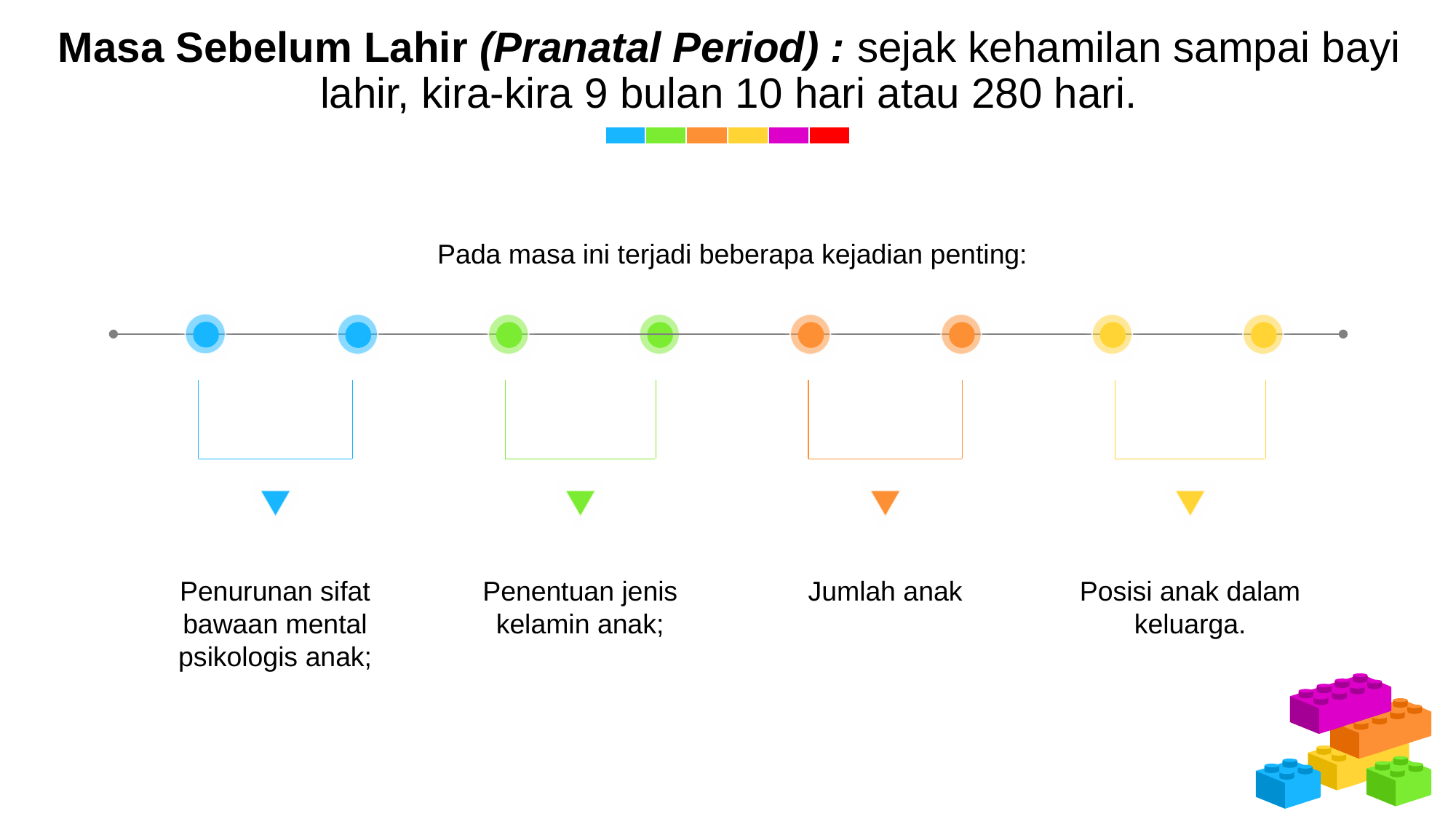

Masa Sebelum Lahir (Pranatal Period) : sejak kehamilan sampai bayi lahir, kira-kira 9 bulan 10 hari atau 280 hari.
Pada masa ini terjadi beberapa kejadian penting:

Penurunan sifat bawaan mental psikologis anak;
Penentuan jenis kelamin anak;
Jumlah anak
Posisi anak dalam keluarga.